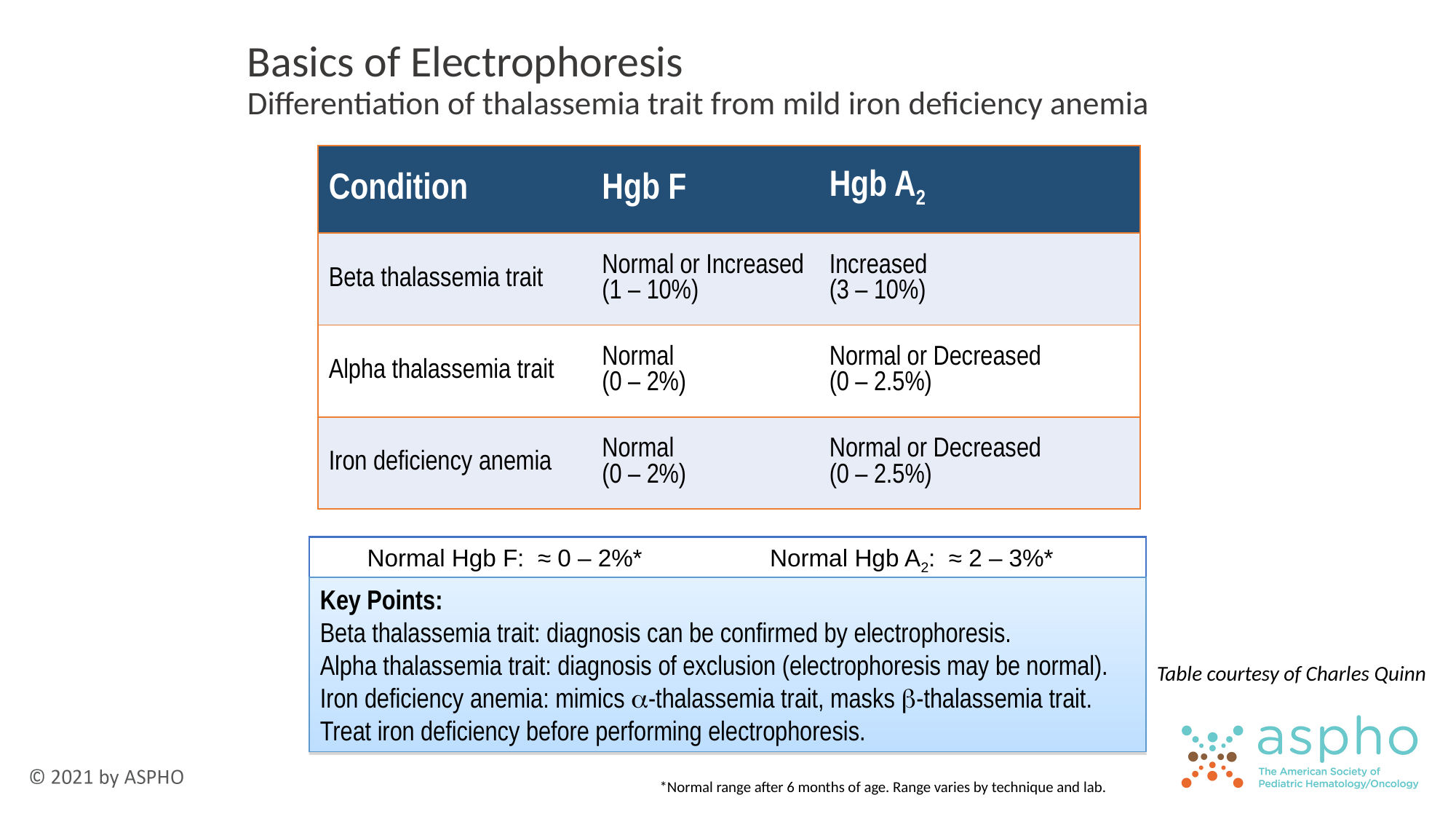

# Basics of Electrophoresis Differentiation of thalassemia trait from mild iron deficiency anemia
| Condition | Hgb F | Hgb A2 |
| --- | --- | --- |
| Beta thalassemia trait | Normal or Increased (1 – 10%) | Increased (3 – 10%) |
| Alpha thalassemia trait | Normal (0 – 2%) | Normal or Decreased (0 – 2.5%) |
| Iron deficiency anemia | Normal (0 – 2%) | Normal or Decreased (0 – 2.5%) |
       Normal Hgb F:  ≈ 0 – 2%*	    	  Normal Hgb A2:  ≈ 2 – 3%*
Key Points:
Beta thalassemia trait: diagnosis can be confirmed by electrophoresis.
Alpha thalassemia trait: diagnosis of exclusion (electrophoresis may be normal).
Iron deficiency anemia: mimics α-thalassemia trait, masks β-thalassemia trait.
Treat iron deficiency before performing electrophoresis.
Table courtesy of Charles Quinn
*Normal range after 6 months of age. Range varies by technique and lab.